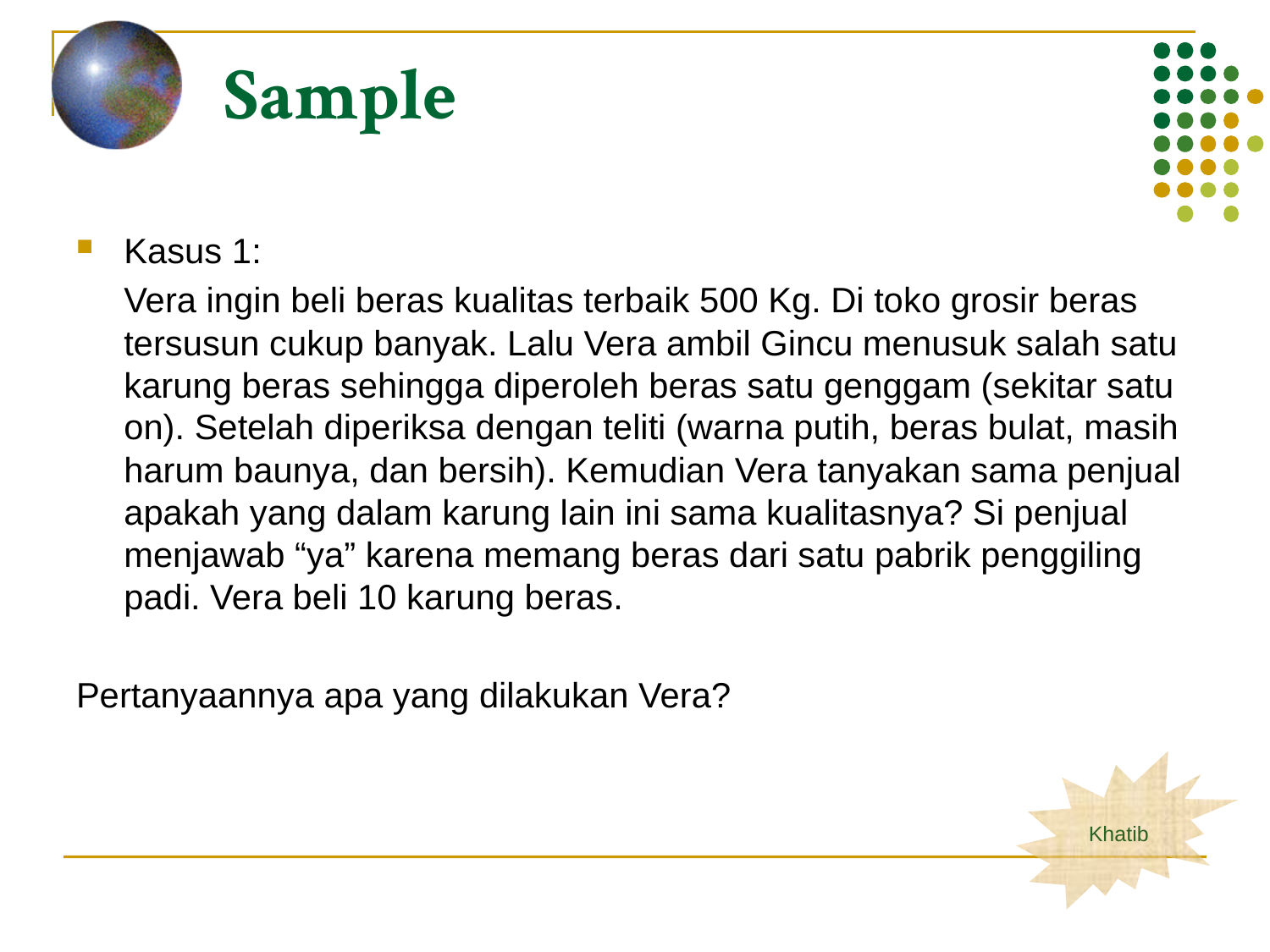

Sample
Kasus 1:
	Vera ingin beli beras kualitas terbaik 500 Kg. Di toko grosir beras tersusun cukup banyak. Lalu Vera ambil Gincu menusuk salah satu karung beras sehingga diperoleh beras satu genggam (sekitar satu on). Setelah diperiksa dengan teliti (warna putih, beras bulat, masih harum baunya, dan bersih). Kemudian Vera tanyakan sama penjual apakah yang dalam karung lain ini sama kualitasnya? Si penjual menjawab “ya” karena memang beras dari satu pabrik penggiling padi. Vera beli 10 karung beras.

Pertanyaannya apa yang dilakukan Vera?